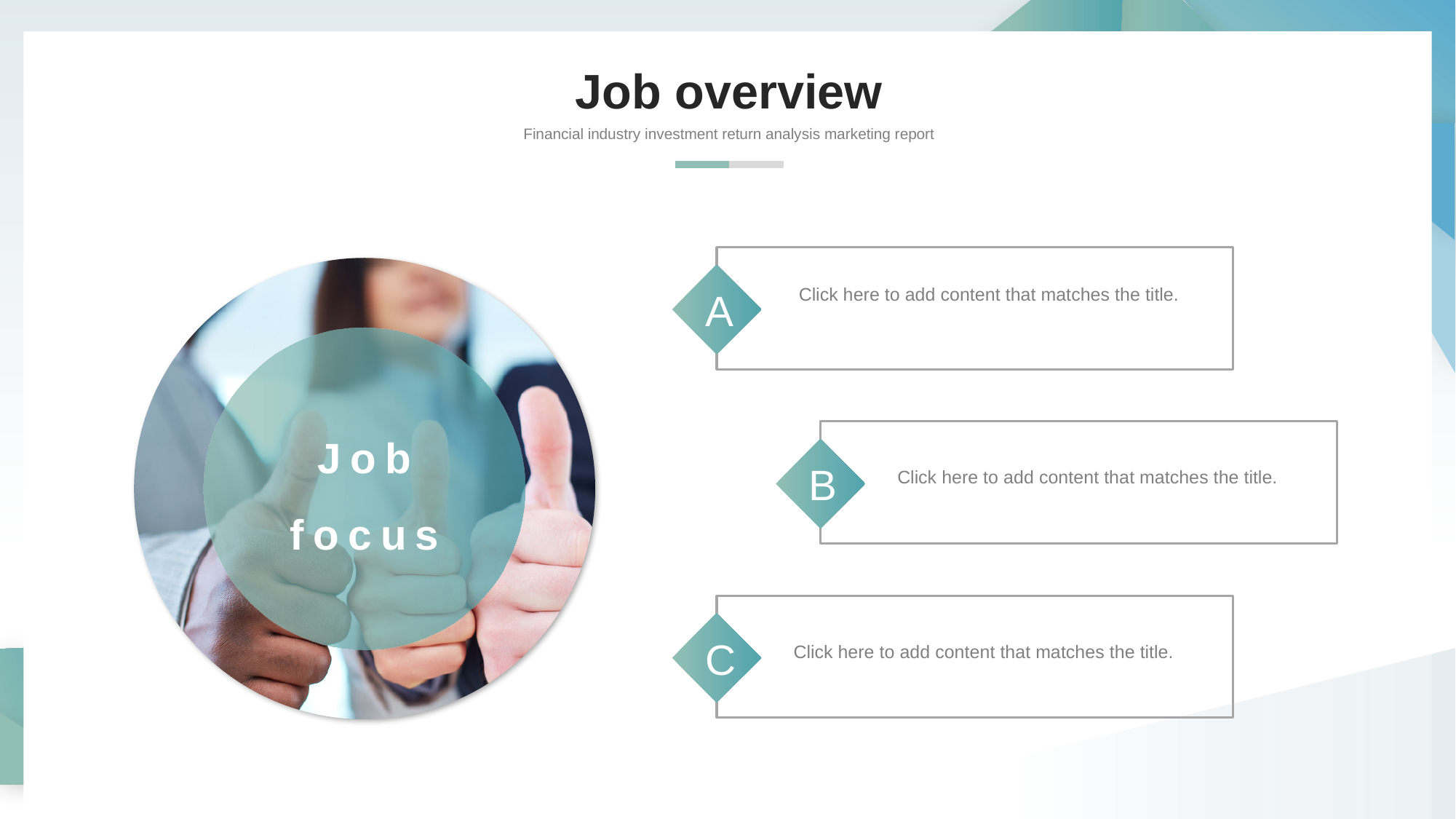

Job overview
Financial industry investment return analysis marketing report

A
Click here to add content that matches the title.

Job
focus
manners
Objectivity
Click here to enter the comprehensive description of the chart above and enter the comprehensive description description of the chart above here. Enter the comprehensive description of the chart above here, and enter the comprehensive description description of the chart above here.

B
Click here to add content that matches the title.

C
Click here to add content that matches the title.